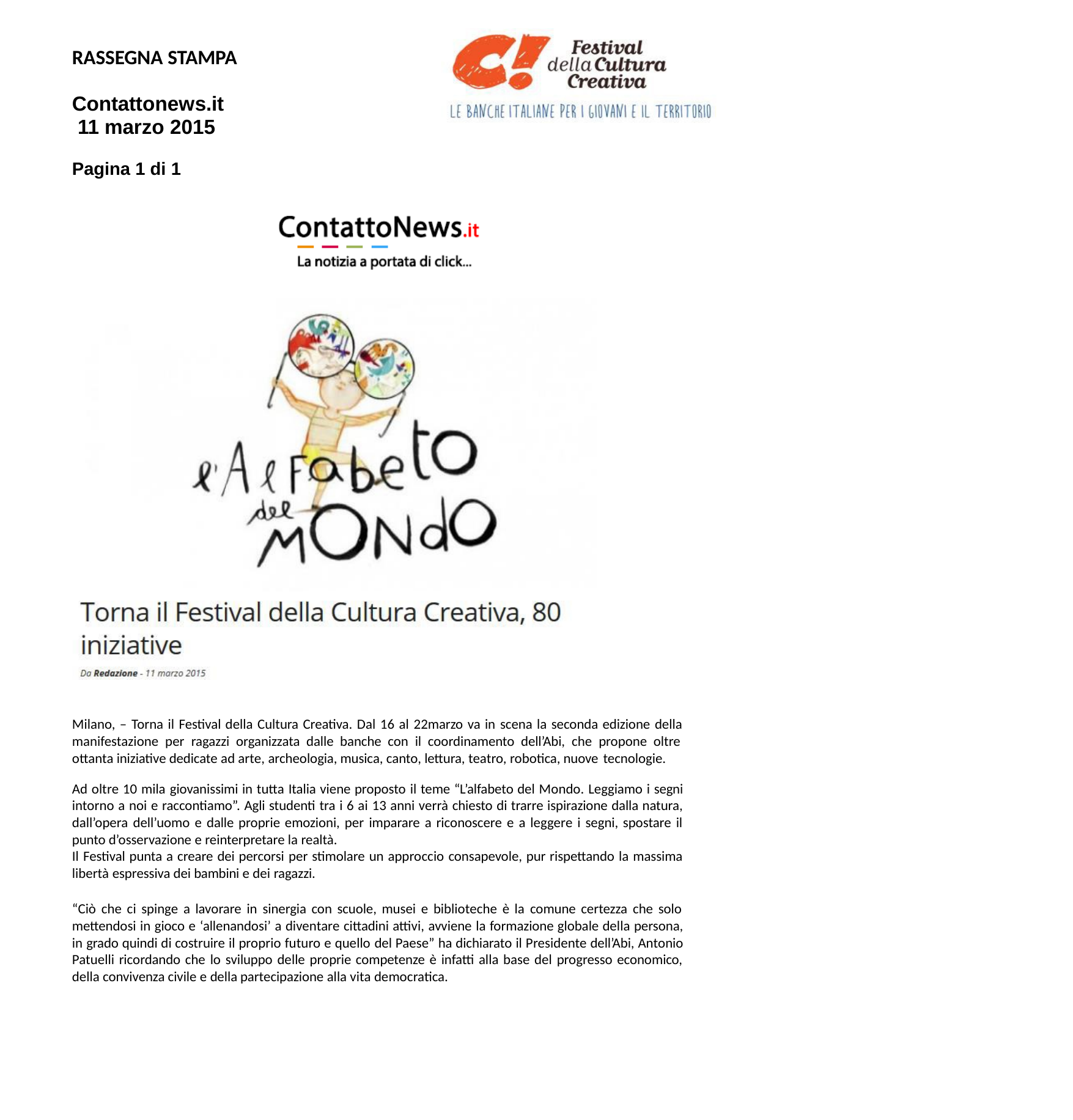

RASSEGNA STAMPA

Contattonews.it  11 marzo 2015
Pagina 1 di 1

Milano, – Torna il Festival della Cultura Creativa. Dal 16 al 22marzo va in scena la seconda edizione della  manifestazione per ragazzi organizzata dalle banche con il coordinamento dell’Abi, che propone oltre  ottanta iniziative dedicate ad arte, archeologia, musica, canto, lettura, teatro, robotica, nuove tecnologie.

Ad oltre 10 mila giovanissimi in tutta Italia viene proposto il teme “L’alfabeto del Mondo. Leggiamo i segni  intorno a noi e raccontiamo”. Agli studenti tra i 6 ai 13 anni verrà chiesto di trarre ispirazione dalla natura,  dall’opera dell’uomo e dalle proprie emozioni, per imparare a riconoscere e a leggere i segni, spostare il  punto d’osservazione e reinterpretare la realtà.
Il Festival punta a creare dei percorsi per stimolare un approccio consapevole, pur rispettando la massima  libertà espressiva dei bambini e dei ragazzi.

“Ciò che ci spinge a lavorare in sinergia con scuole, musei e biblioteche è la comune certezza che solo  mettendosi in gioco e ‘allenandosi’ a diventare cittadini attivi, avviene la formazione globale della persona,  in grado quindi di costruire il proprio futuro e quello del Paese” ha dichiarato il Presidente dell’Abi, Antonio  Patuelli ricordando che lo sviluppo delle proprie competenze è infatti alla base del progresso economico,  della convivenza civile e della partecipazione alla vita democratica.